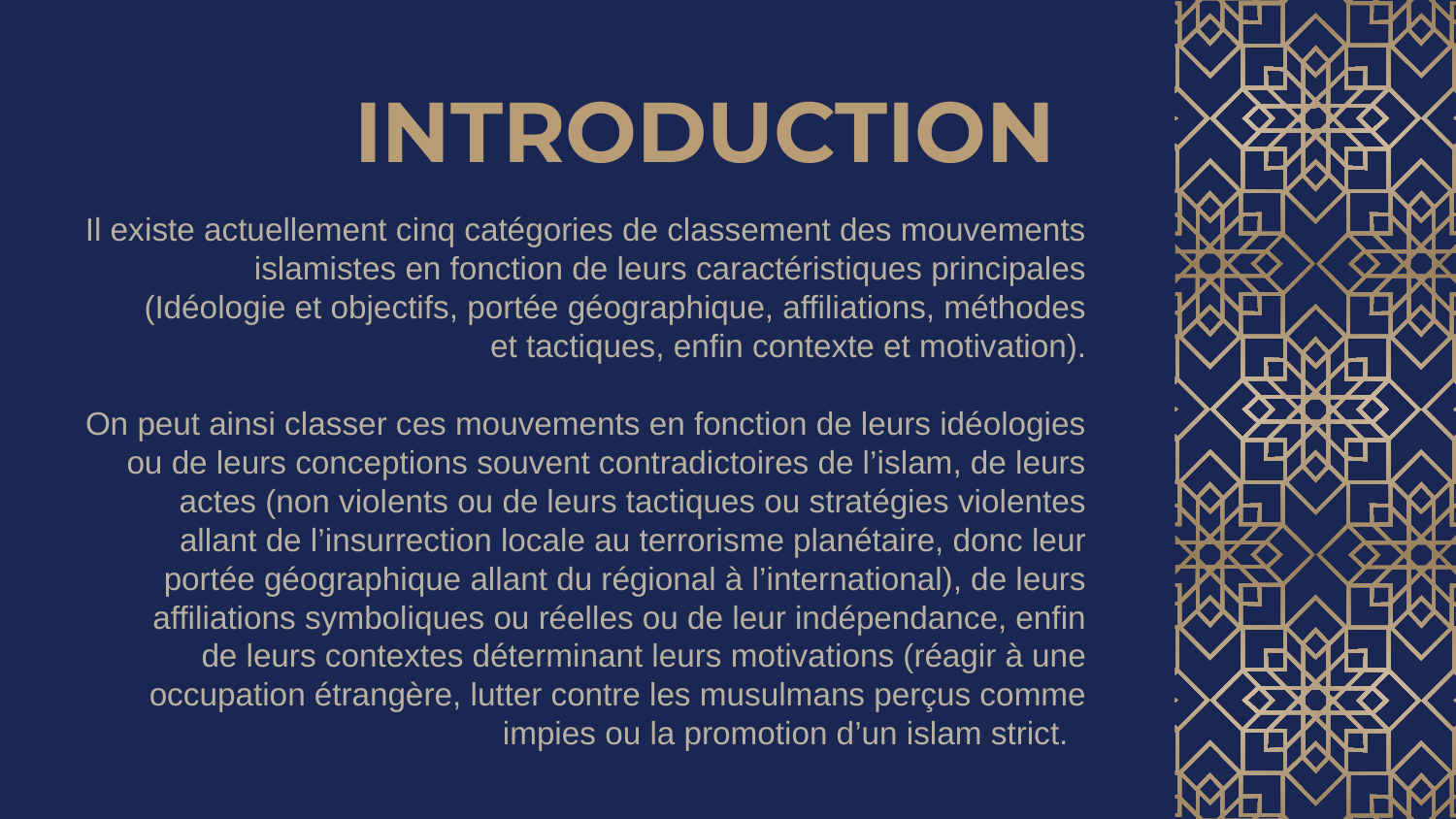

# INTRODUCTION
Il existe actuellement cinq catégories de classement des mouvements islamistes en fonction de leurs caractéristiques principales (Idéologie et objectifs, portée géographique, affiliations, méthodes et tactiques, enfin contexte et motivation).

On peut ainsi classer ces mouvements en fonction de leurs idéologies ou de leurs conceptions souvent contradictoires de l’islam, de leurs actes (non violents ou de leurs tactiques ou stratégies violentes allant de l’insurrection locale au terrorisme planétaire, donc leur portée géographique allant du régional à l’international), de leurs affiliations symboliques ou réelles ou de leur indépendance, enfin de leurs contextes déterminant leurs motivations (réagir à une occupation étrangère, lutter contre les musulmans perçus comme impies ou la promotion d’un islam strict.